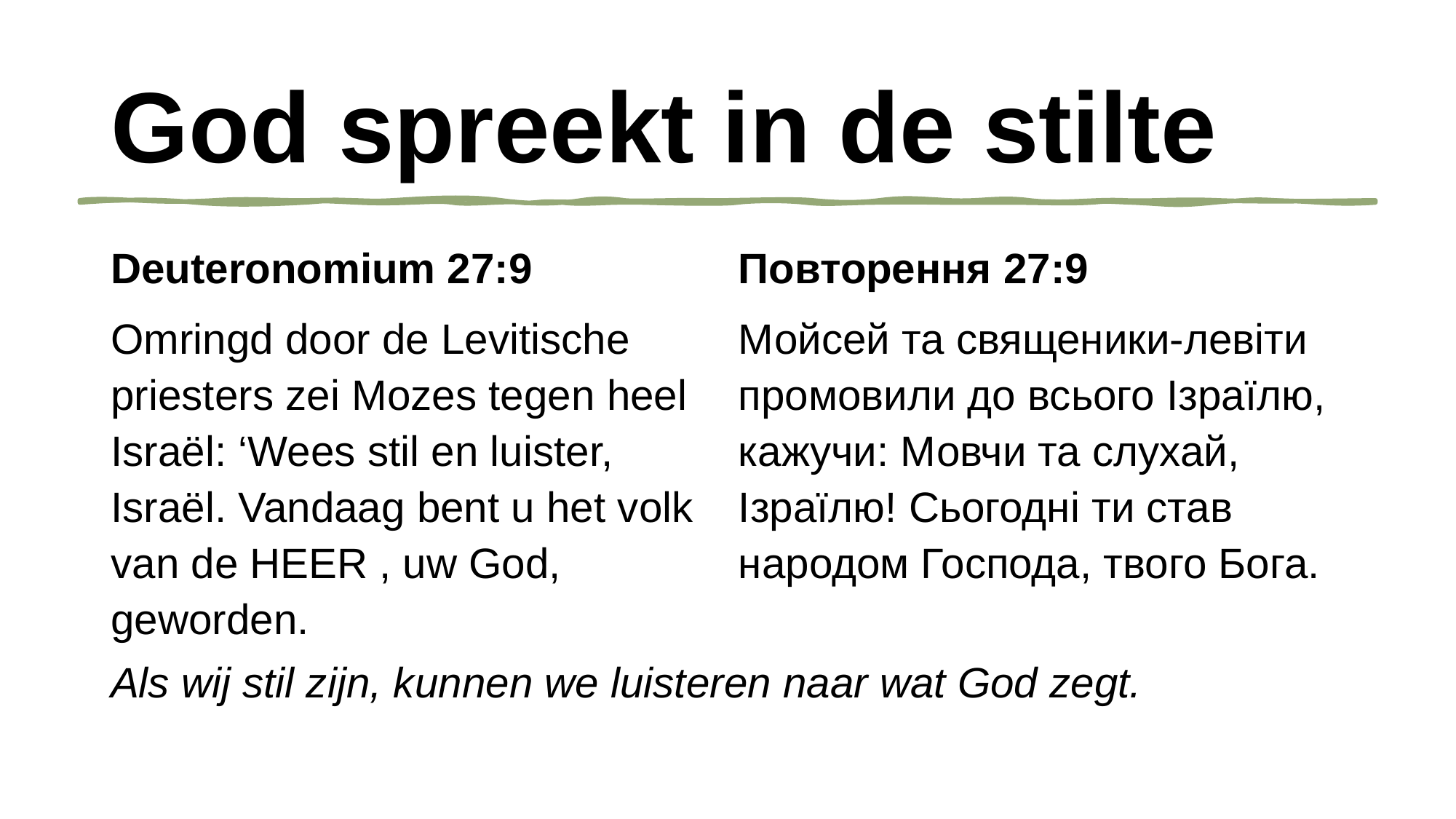

# God spreekt in de stilte

Deuteronomium 27:9
Omringd door de Levitische priesters zei Mozes tegen heel Israël: ‘Wees stil en luister, Israël. Vandaag bent u het volk van de HEER , uw God, geworden.

Повторення 27:9
Мойсей та священики-левіти промовили до всього Ізраїлю, кажучи: Мовчи та слухай, Ізраїлю! Сьогодні ти став народом Господа, твого Бога.
Als wij stil zijn, kunnen we luisteren naar wat God zegt.